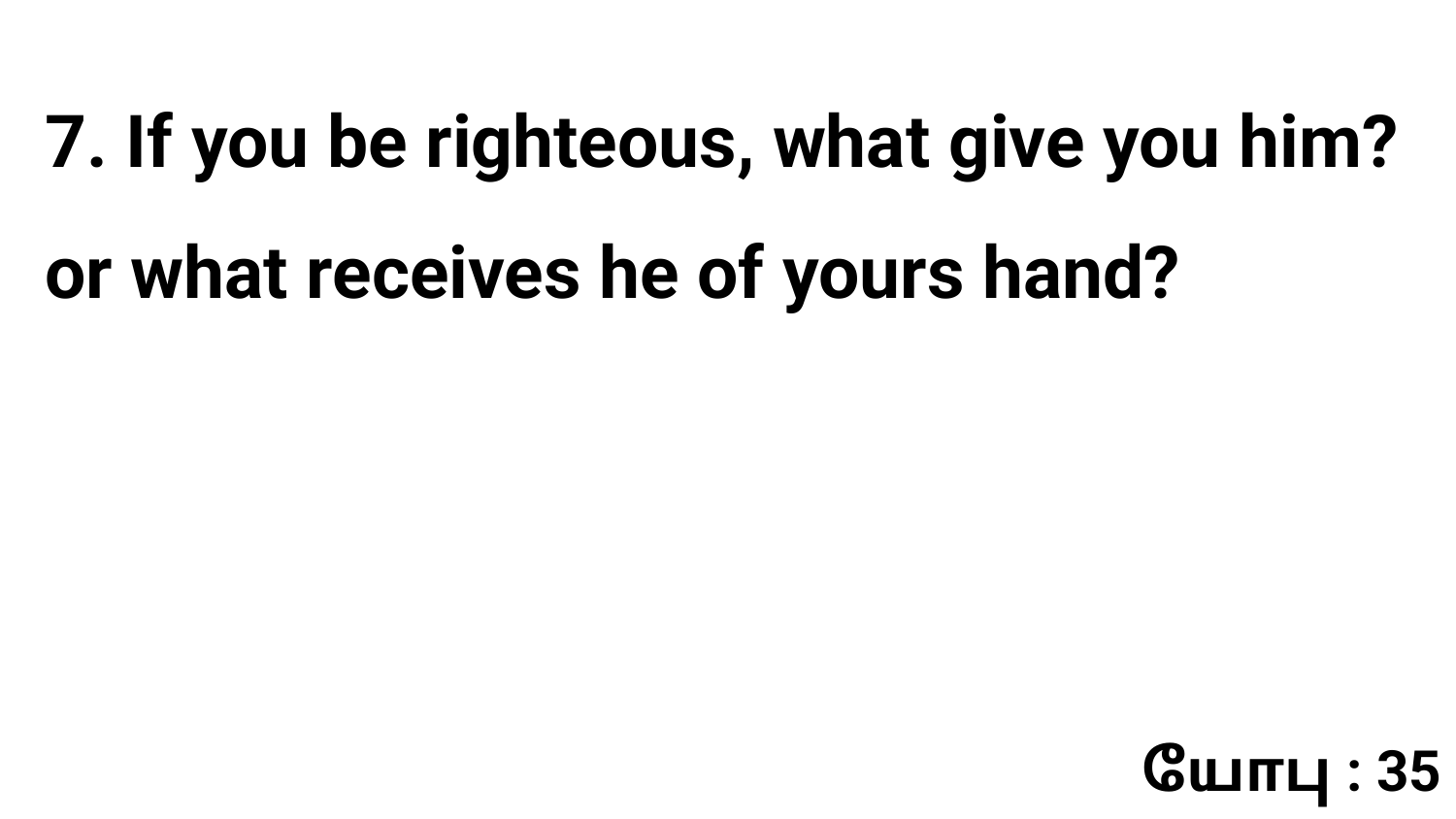

7. If you be righteous, what give you him? or what receives he of yours hand?
யோபு : 35